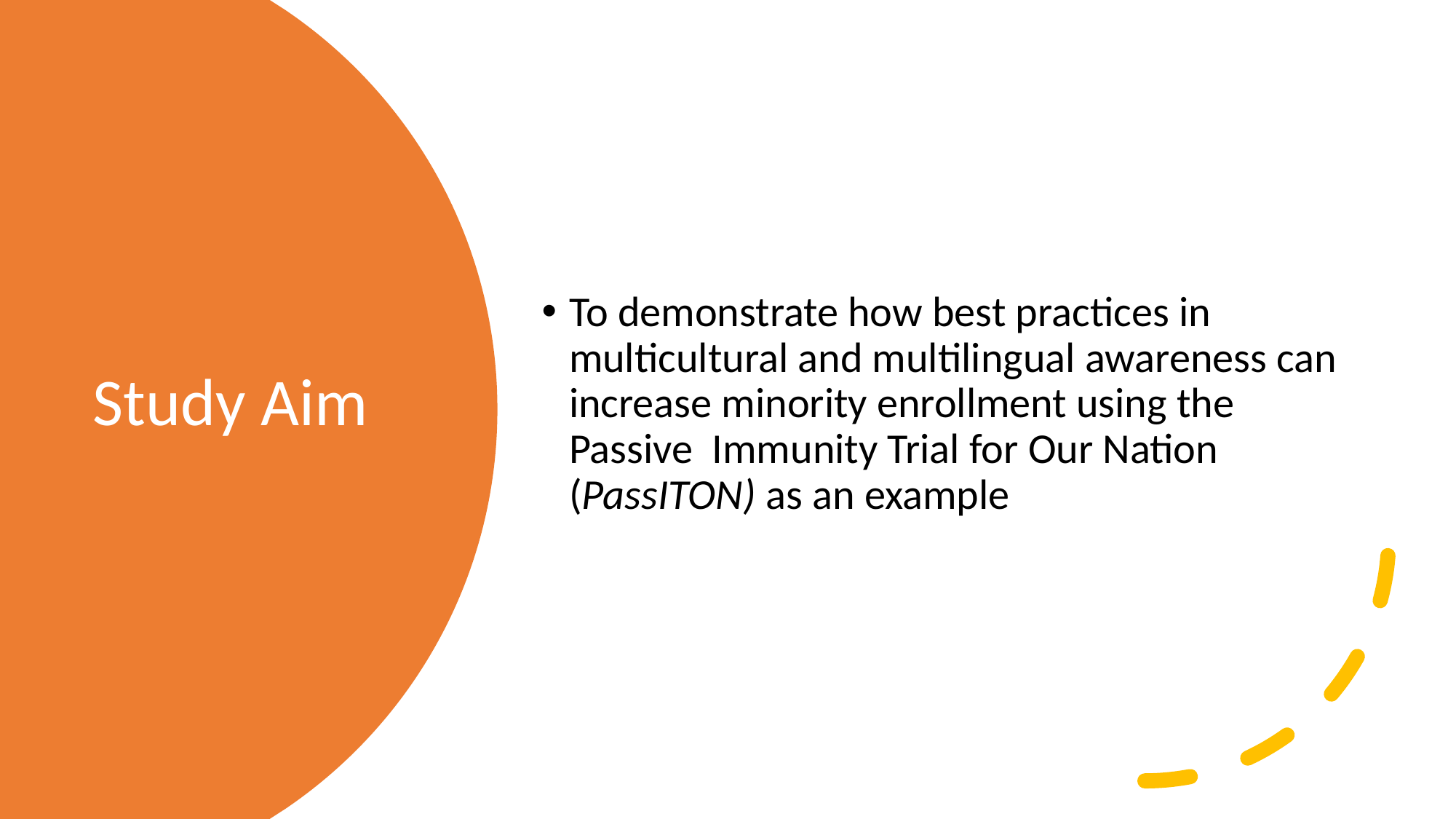

To demonstrate how best practices in multicultural and multilingual awareness can increase minority enrollment using the Passive  Immunity Trial for Our Nation (PassITON) as an example
# Study Aim